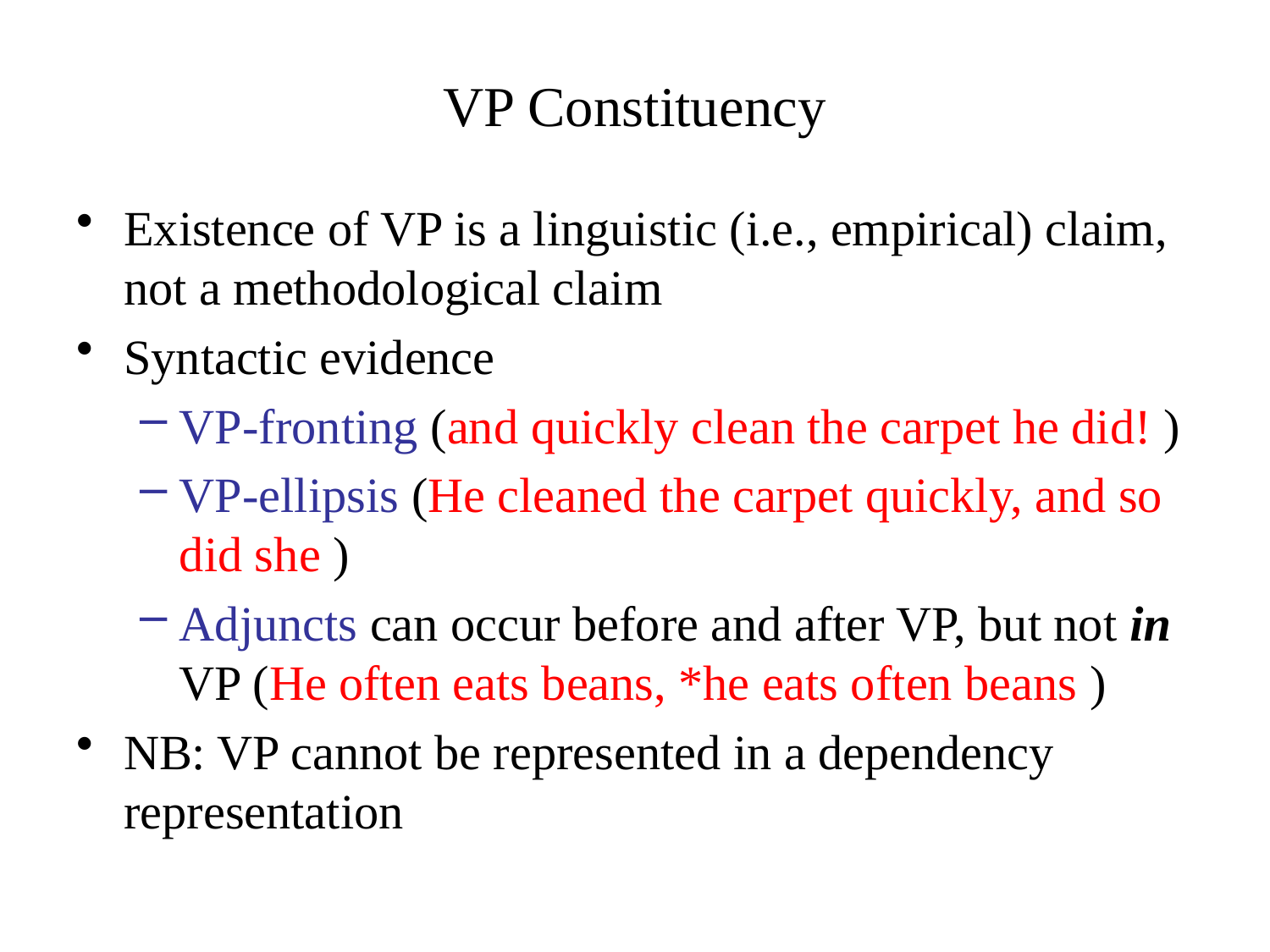

# VP Constituency
Existence of VP is a linguistic (i.e., empirical) claim, not a methodological claim
Syntactic evidence
VP-fronting (and quickly clean the carpet he did! )
VP-ellipsis (He cleaned the carpet quickly, and so did she )
Adjuncts can occur before and after VP, but not in VP (He often eats beans, *he eats often beans )
NB: VP cannot be represented in a dependency representation